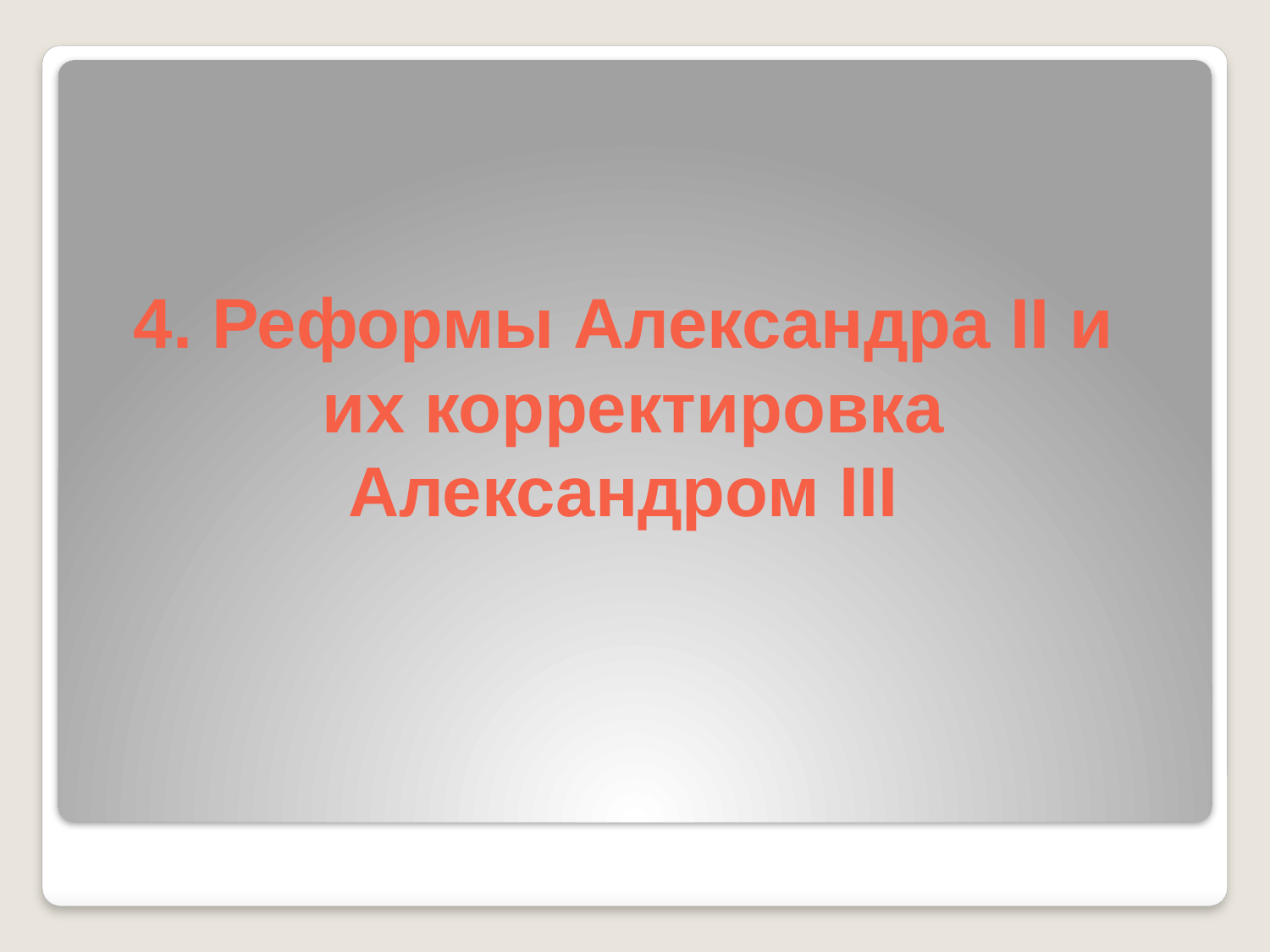

# 4. Реформы Александра II и их корректировка Александром III